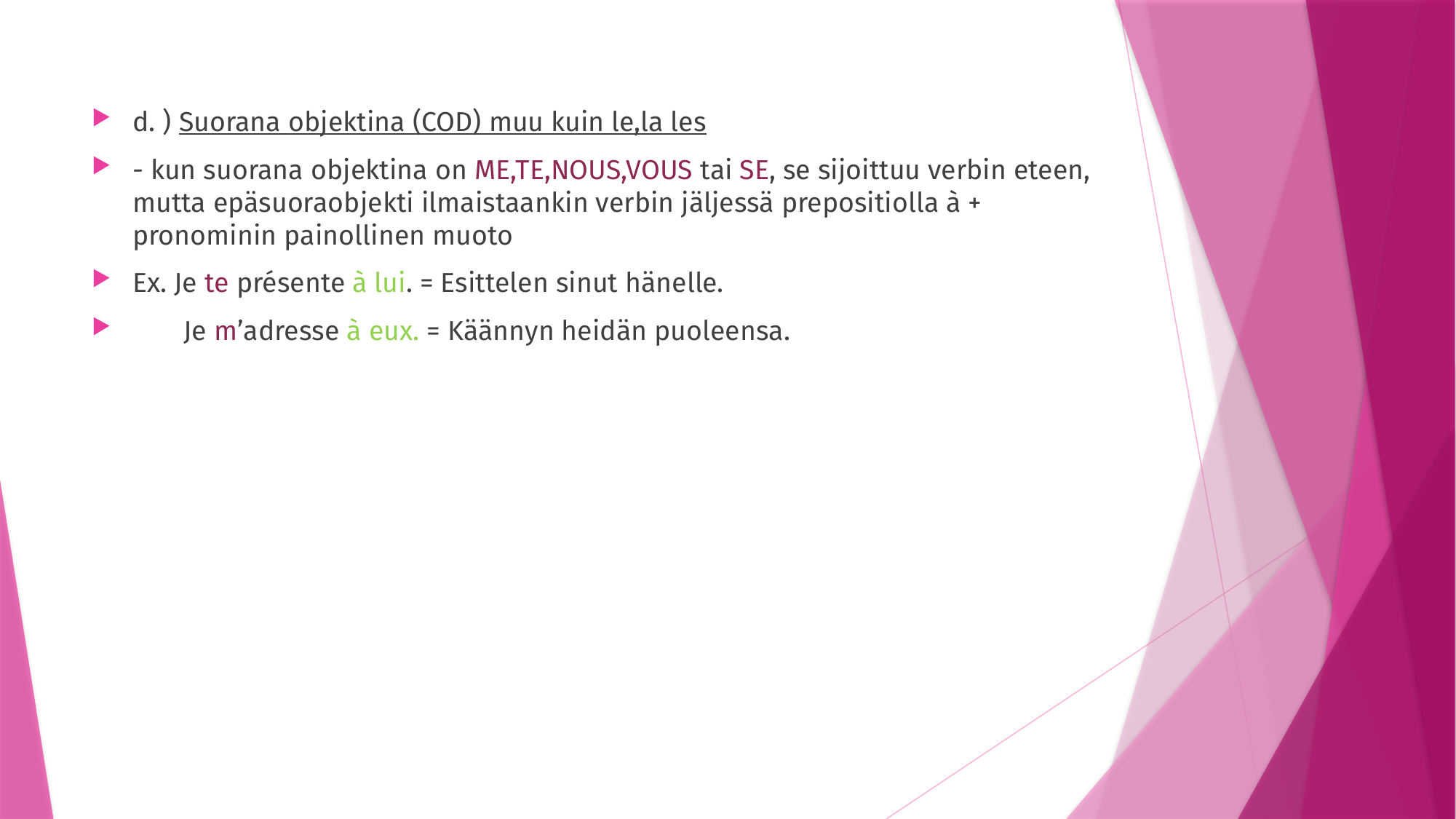

d. ) Suorana objektina (COD) muu kuin le,la les
- kun suorana objektina on ME,TE,NOUS,VOUS tai SE, se sijoittuu verbin eteen, mutta epäsuoraobjekti ilmaistaankin verbin jäljessä prepositiolla à + pronominin painollinen muoto
Ex. Je te présente à lui. = Esittelen sinut hänelle.
       Je m’adresse à eux. = Käännyn heidän puoleensa.